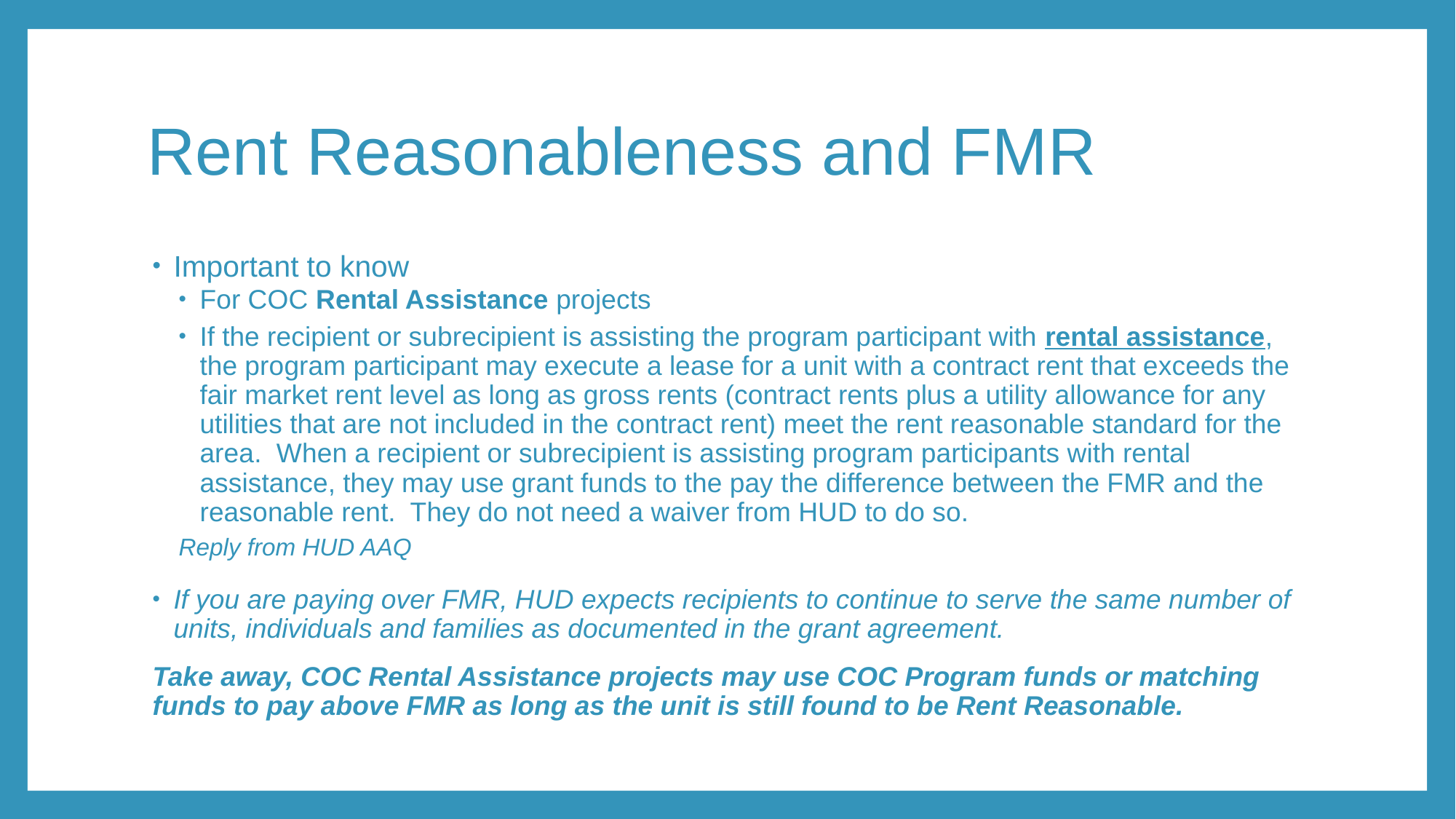

# Rent Reasonableness and FMR
Important to know
For COC Rental Assistance projects
If the recipient or subrecipient is assisting the program participant with rental assistance, the program participant may execute a lease for a unit with a contract rent that exceeds the fair market rent level as long as gross rents (contract rents plus a utility allowance for any utilities that are not included in the contract rent) meet the rent reasonable standard for the area.  When a recipient or subrecipient is assisting program participants with rental assistance, they may use grant funds to the pay the difference between the FMR and the reasonable rent.  They do not need a waiver from HUD to do so.
Reply from HUD AAQ
If you are paying over FMR, HUD expects recipients to continue to serve the same number of units, individuals and families as documented in the grant agreement.
Take away, COC Rental Assistance projects may use COC Program funds or matching funds to pay above FMR as long as the unit is still found to be Rent Reasonable.